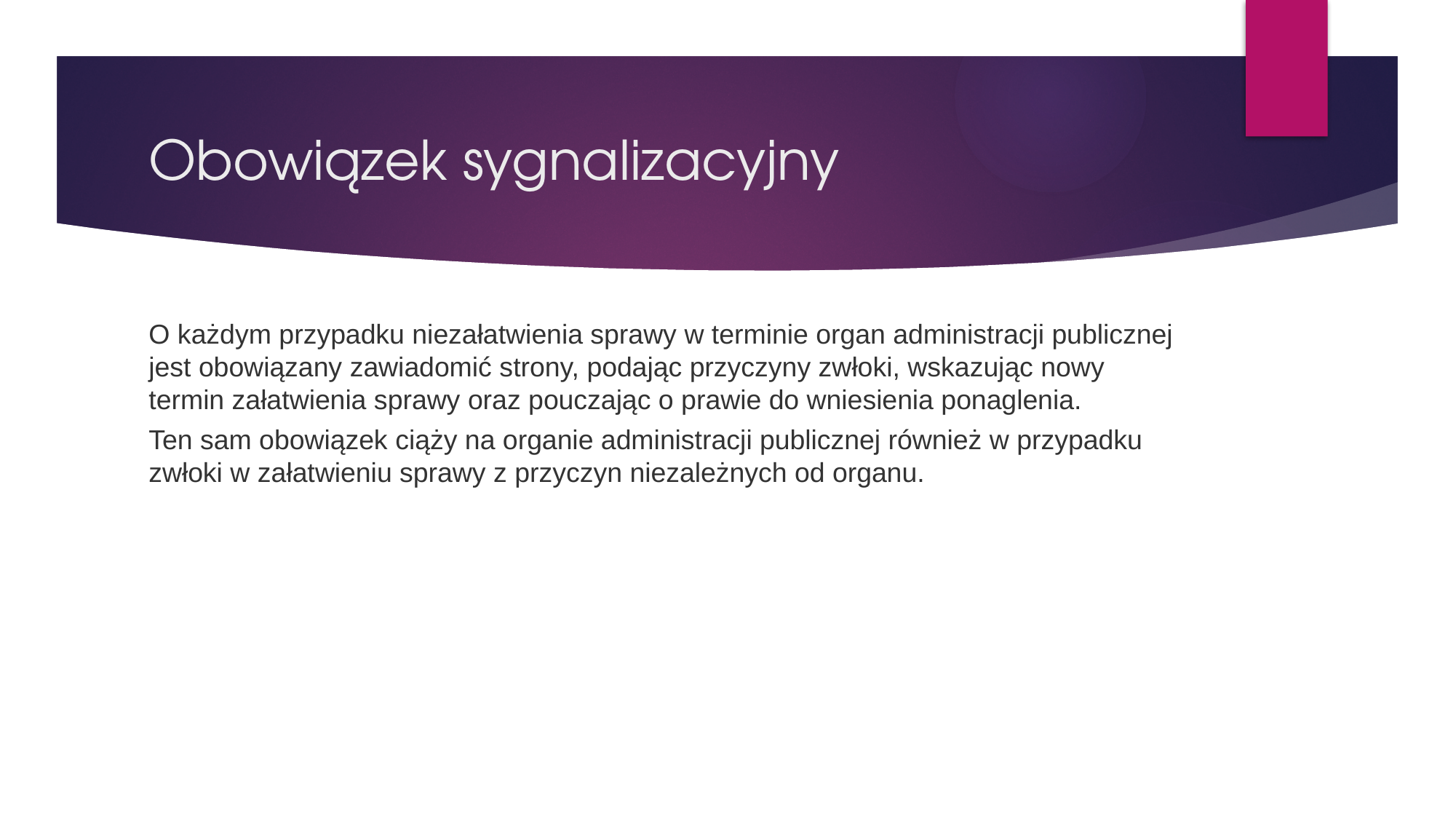

# Obowiązek sygnalizacyjny
O każdym przypadku niezałatwienia sprawy w terminie organ administracji publicznej jest obowiązany zawiadomić strony, podając przyczyny zwłoki, wskazując nowy termin załatwienia sprawy oraz pouczając o prawie do wniesienia ponaglenia.
Ten sam obowiązek ciąży na organie administracji publicznej również w przypadku zwłoki w załatwieniu sprawy z przyczyn niezależnych od organu.